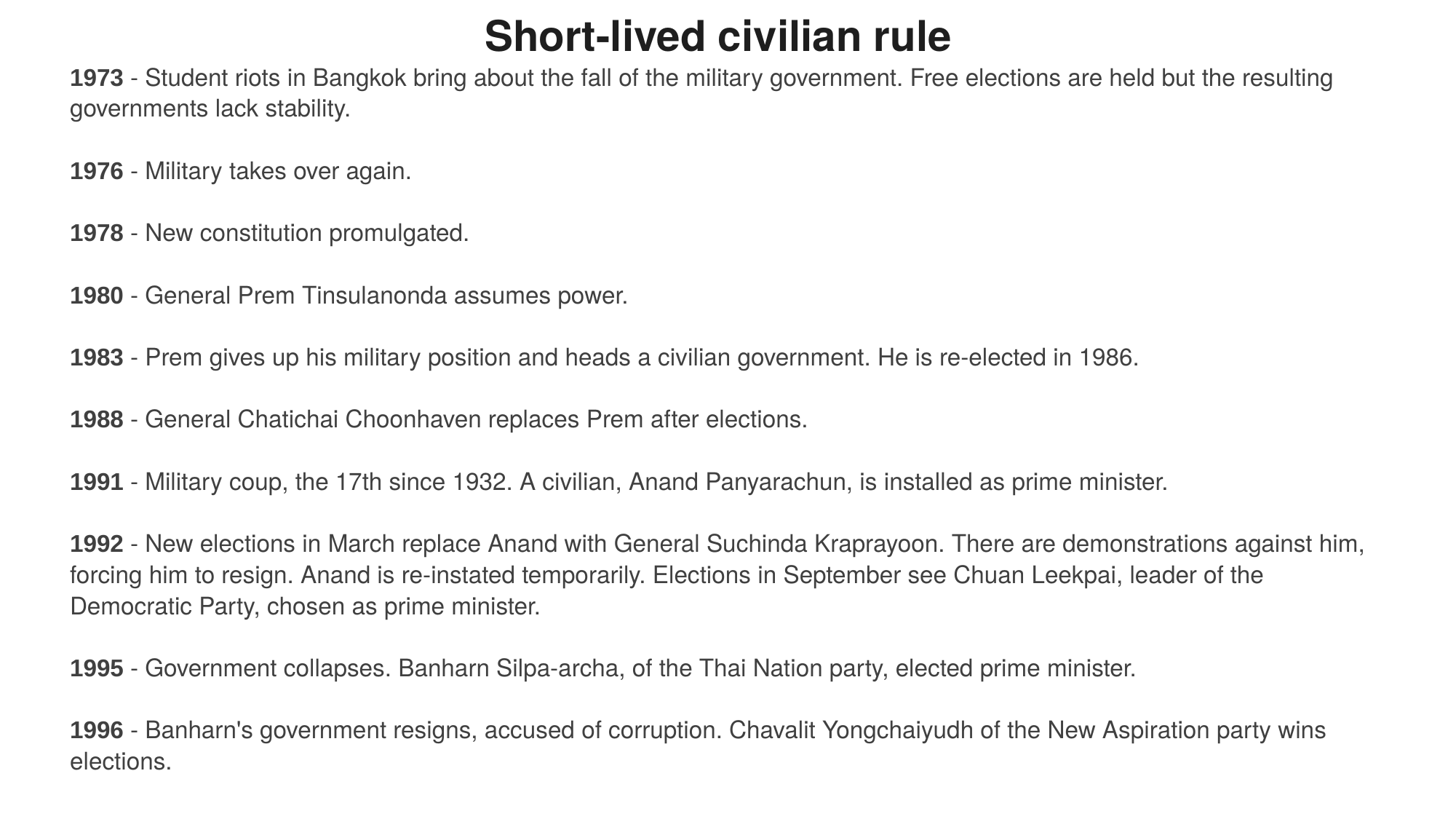

Short-lived civilian rule
1973 - Student riots in Bangkok bring about the fall of the military government. Free elections are held but the resulting governments lack stability.

1976 - Military takes over again.

1978 - New constitution promulgated.

1980 - General Prem Tinsulanonda assumes power.

1983 - Prem gives up his military position and heads a civilian government. He is re-elected in 1986.

1988 - General Chatichai Choonhaven replaces Prem after elections.

1991 - Military coup, the 17th since 1932. A civilian, Anand Panyarachun, is installed as prime minister.

1992 - New elections in March replace Anand with General Suchinda Kraprayoon. There are demonstrations against him, forcing him to resign. Anand is re-instated temporarily. Elections in September see Chuan Leekpai, leader of the Democratic Party, chosen as prime minister.

1995 - Government collapses. Banharn Silpa-archa, of the Thai Nation party, elected prime minister.

1996 - Banharn's government resigns, accused of corruption. Chavalit Yongchaiyudh of the New Aspiration party wins elections.